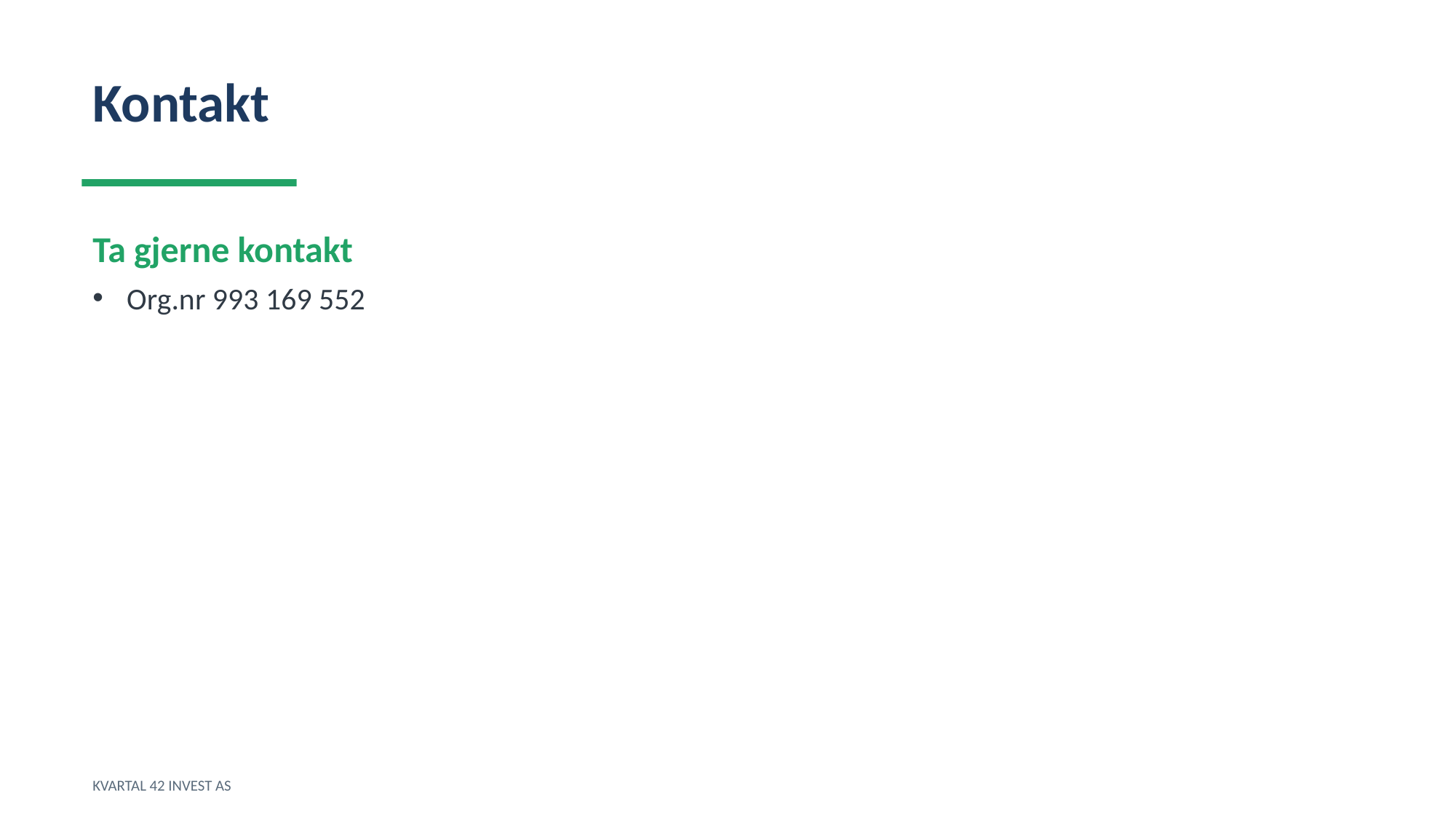

Kontakt

Ta gjerne kontakt
Org.nr 993 169 552
KVARTAL 42 INVEST AS